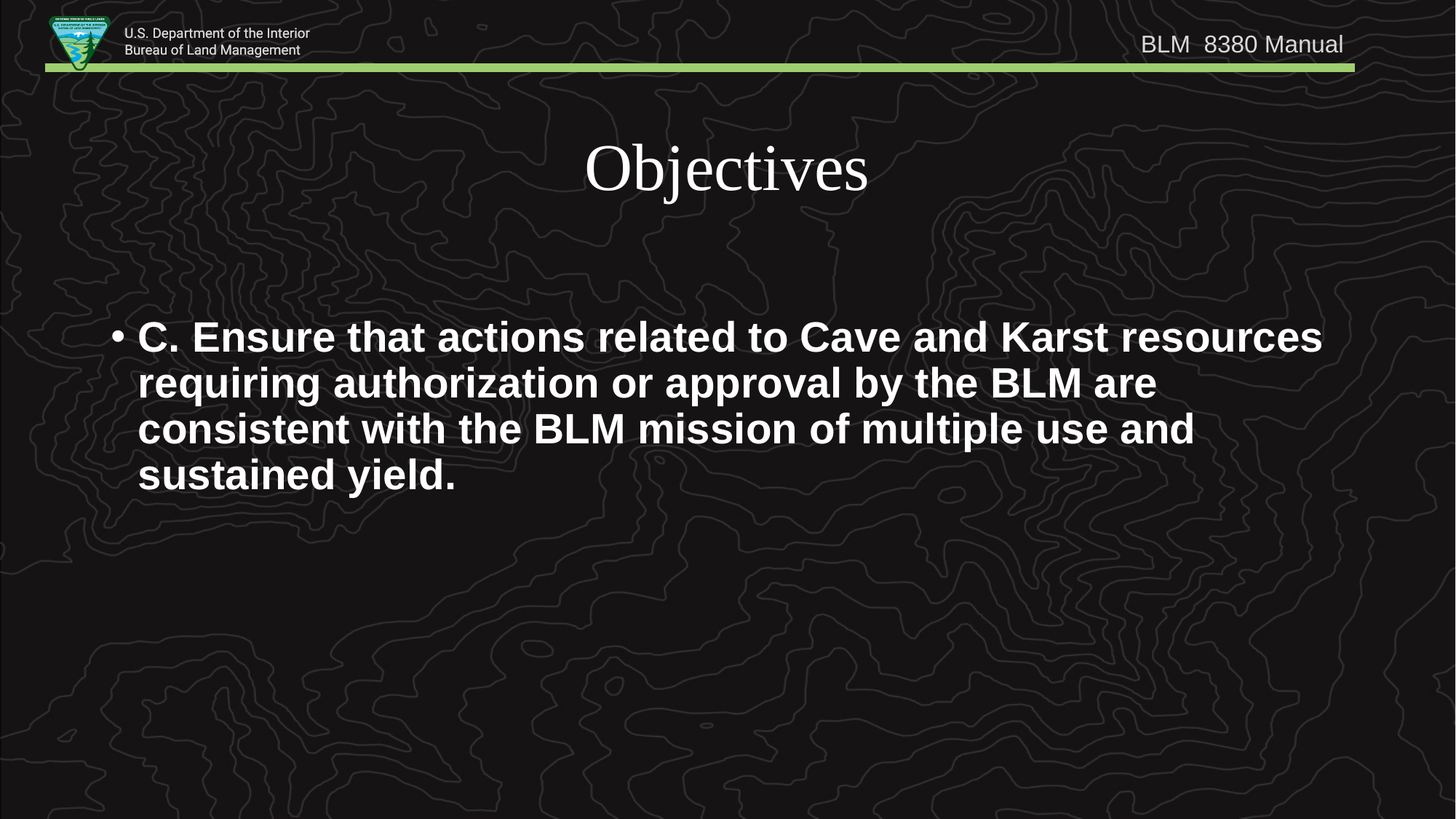

BLM  8380 Manual
Objectives

C. Ensure that actions related to Cave and Karst resources requiring authorization or approval by the BLM are consistent with the BLM mission of multiple use and sustained yield.